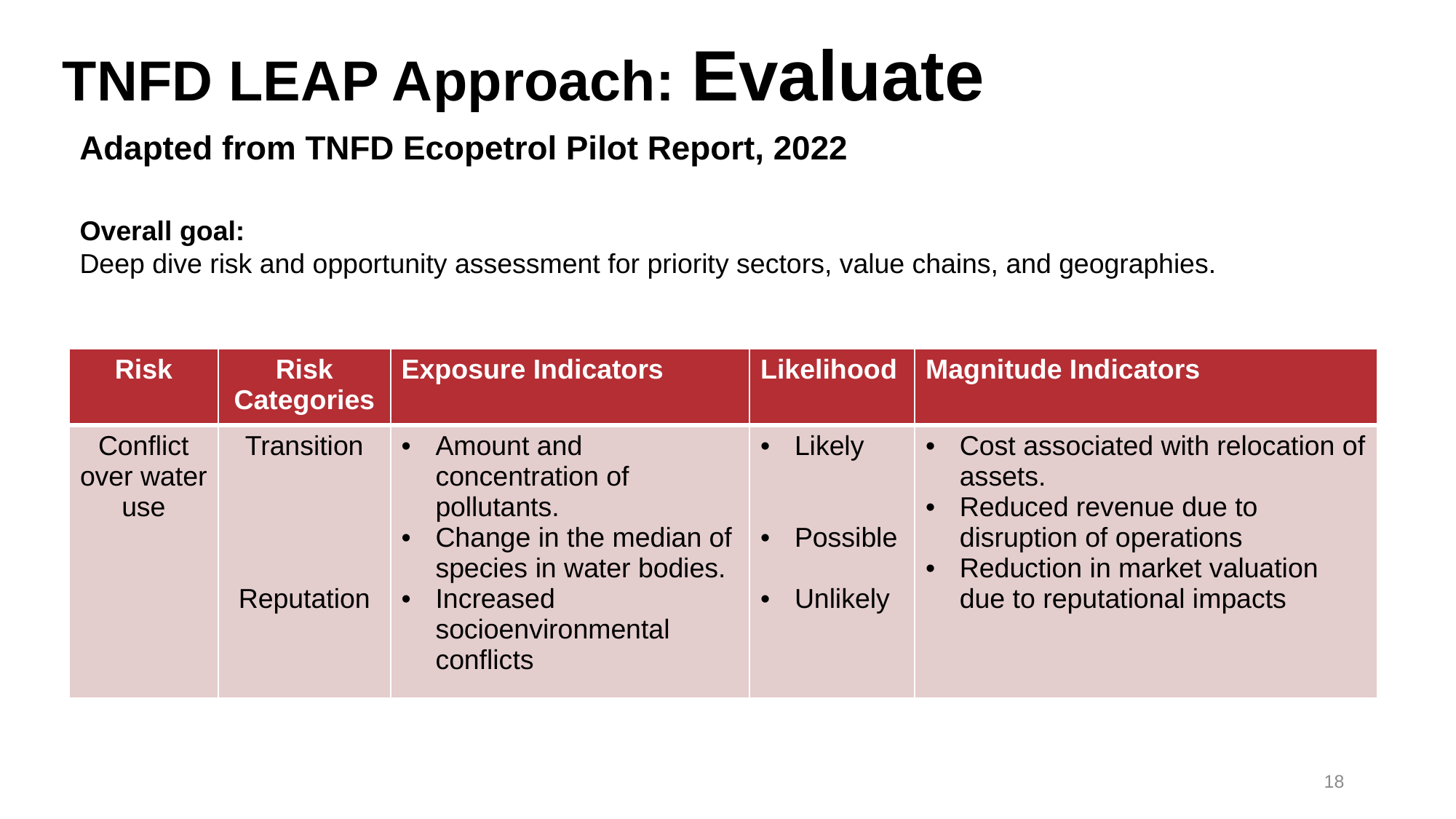

# TNFD LEAP Approach: Evaluate
Adapted from TNFD Ecopetrol Pilot Report, 2022
Overall goal: ​
Deep dive risk and opportunity assessment for priority sectors, value chains, and geographies.  ​

| Risk | Risk Categories | Exposure Indicators | Likelihood | Magnitude Indicators |
| --- | --- | --- | --- | --- |
| Conflict over water use | Transition Reputation | Amount and concentration of pollutants. Change in the median of species in water bodies. Increased socioenvironmental conflicts | Likely Possible Unlikely | Cost associated with relocation of assets. Reduced revenue due to disruption of operations Reduction in market valuation due to reputational impacts |
18